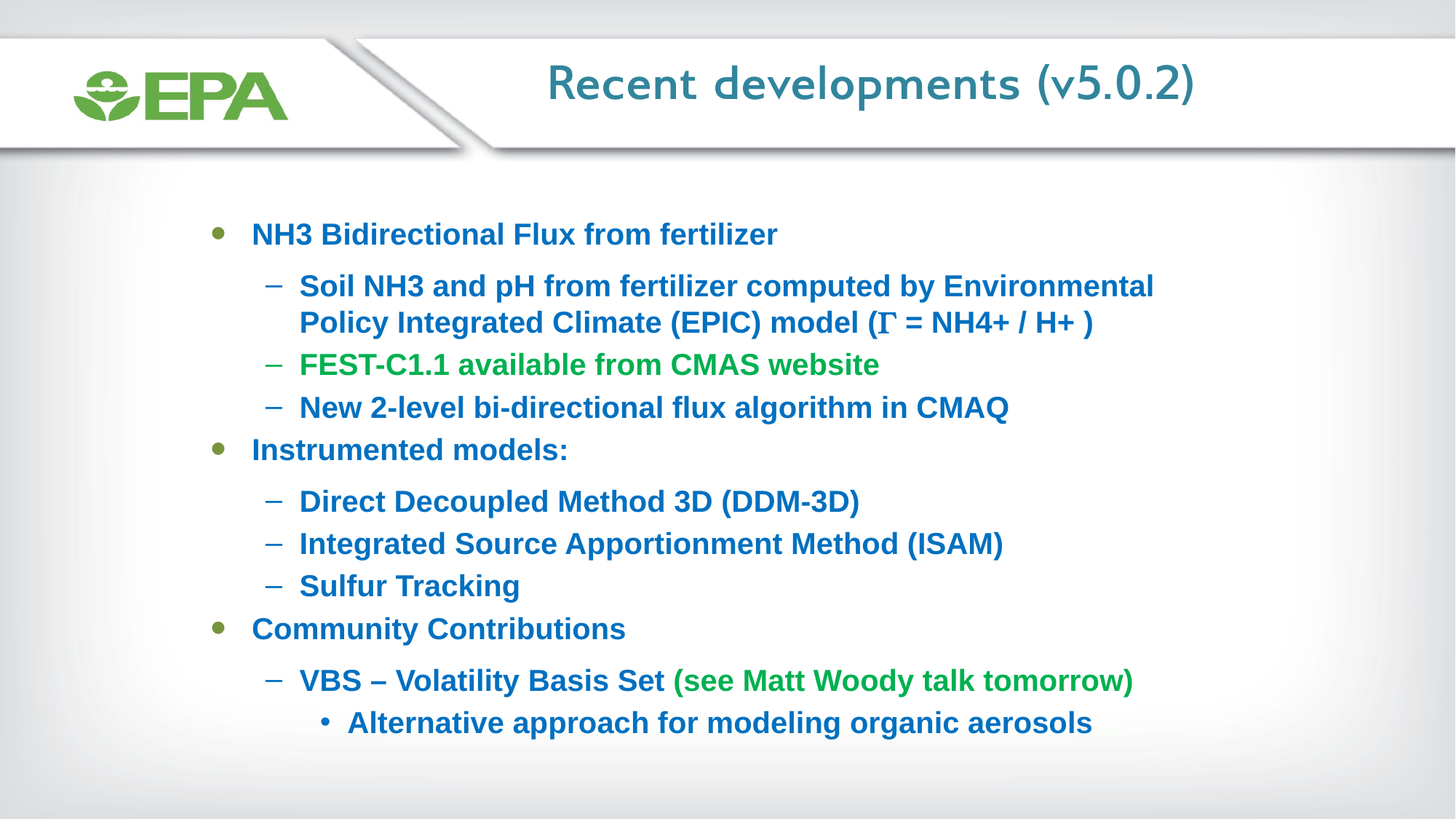

Recent developments (v5.0.2)
NH3 Bidirectional Flux from fertilizer
Soil NH3 and pH from fertilizer computed by Environmental Policy Integrated Climate (EPIC) model (Γ = NH4+ / H+ )
FEST-C1.1 available from CMAS website
New 2-level bi-directional flux algorithm in CMAQ
Instrumented models:
Direct Decoupled Method 3D (DDM-3D)
Integrated Source Apportionment Method (ISAM)
Sulfur Tracking
Community Contributions
VBS – Volatility Basis Set (see Matt Woody talk tomorrow)
Alternative approach for modeling organic aerosols